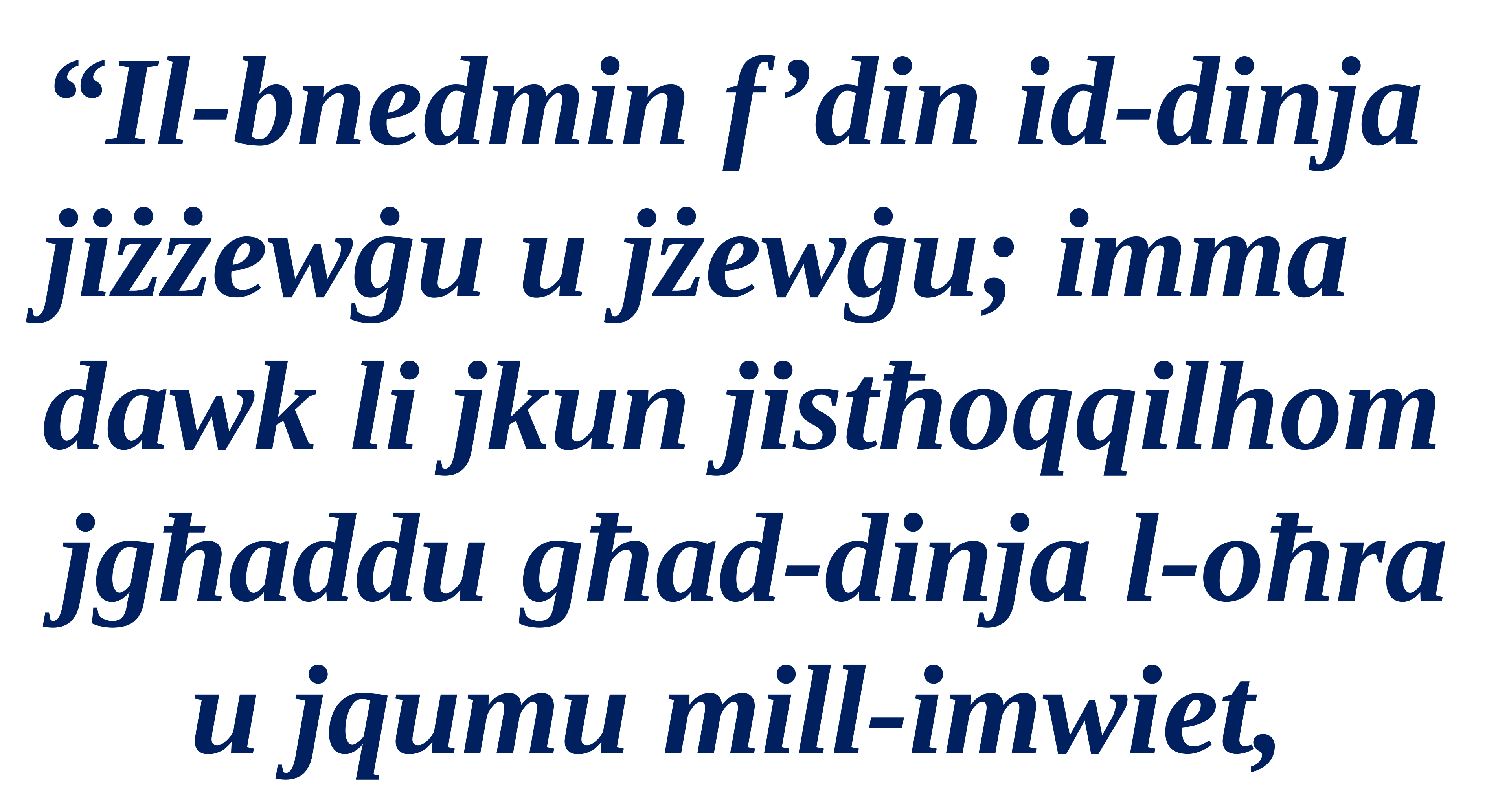

“Il-bnedmin f’din id-dinja jiżżewġu u jżewġu; imma dawk li jkun jistħoqqilhom
jgħaddu għad-dinja l-oħra u jqumu mill-imwiet,